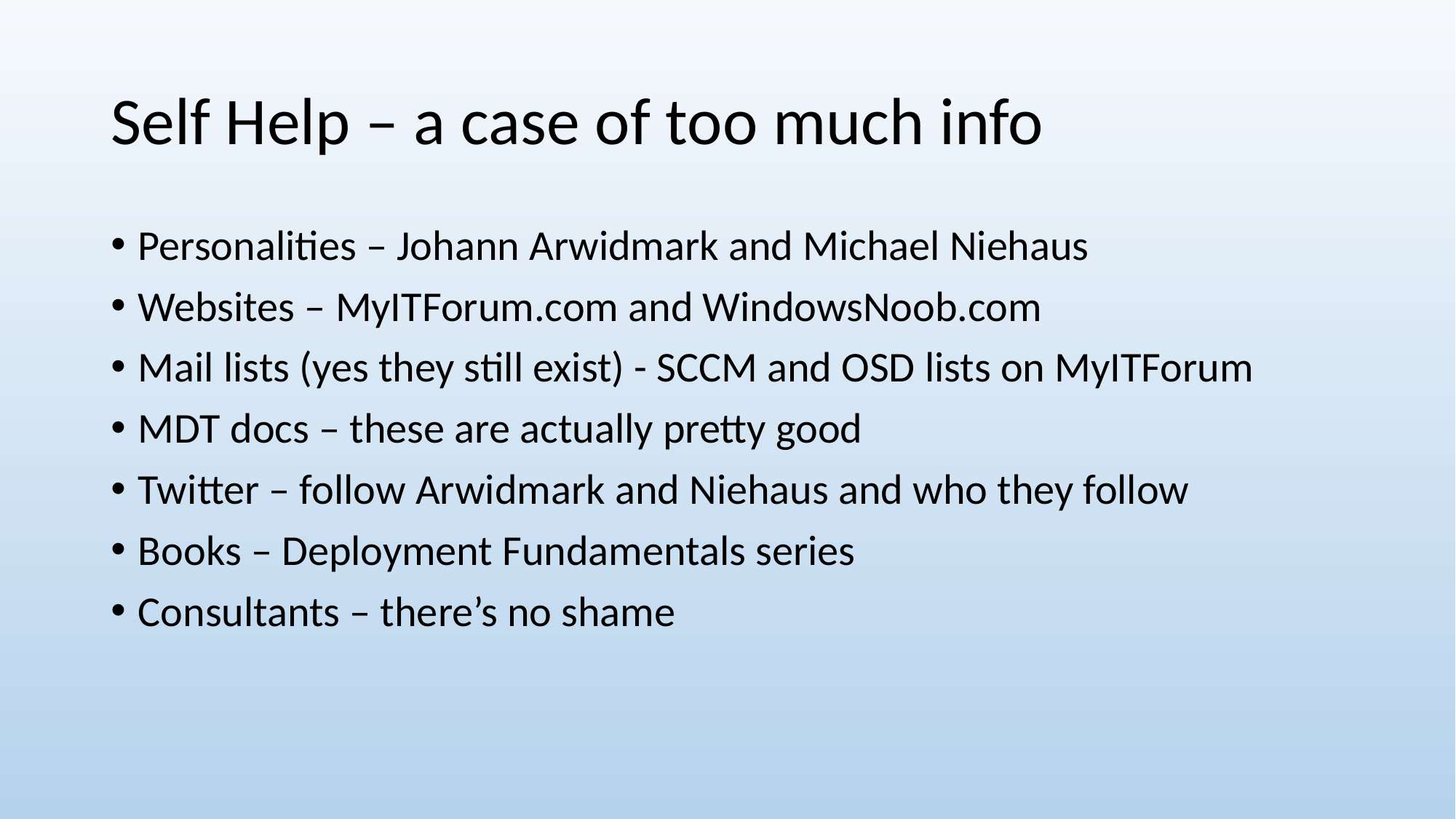

# Self Help – a case of too much info
Personalities – Johann Arwidmark and Michael Niehaus
Websites – MyITForum.com and WindowsNoob.com
Mail lists (yes they still exist) - SCCM and OSD lists on MyITForum
MDT docs – these are actually pretty good
Twitter – follow Arwidmark and Niehaus and who they follow
Books – Deployment Fundamentals series
Consultants – there’s no shame